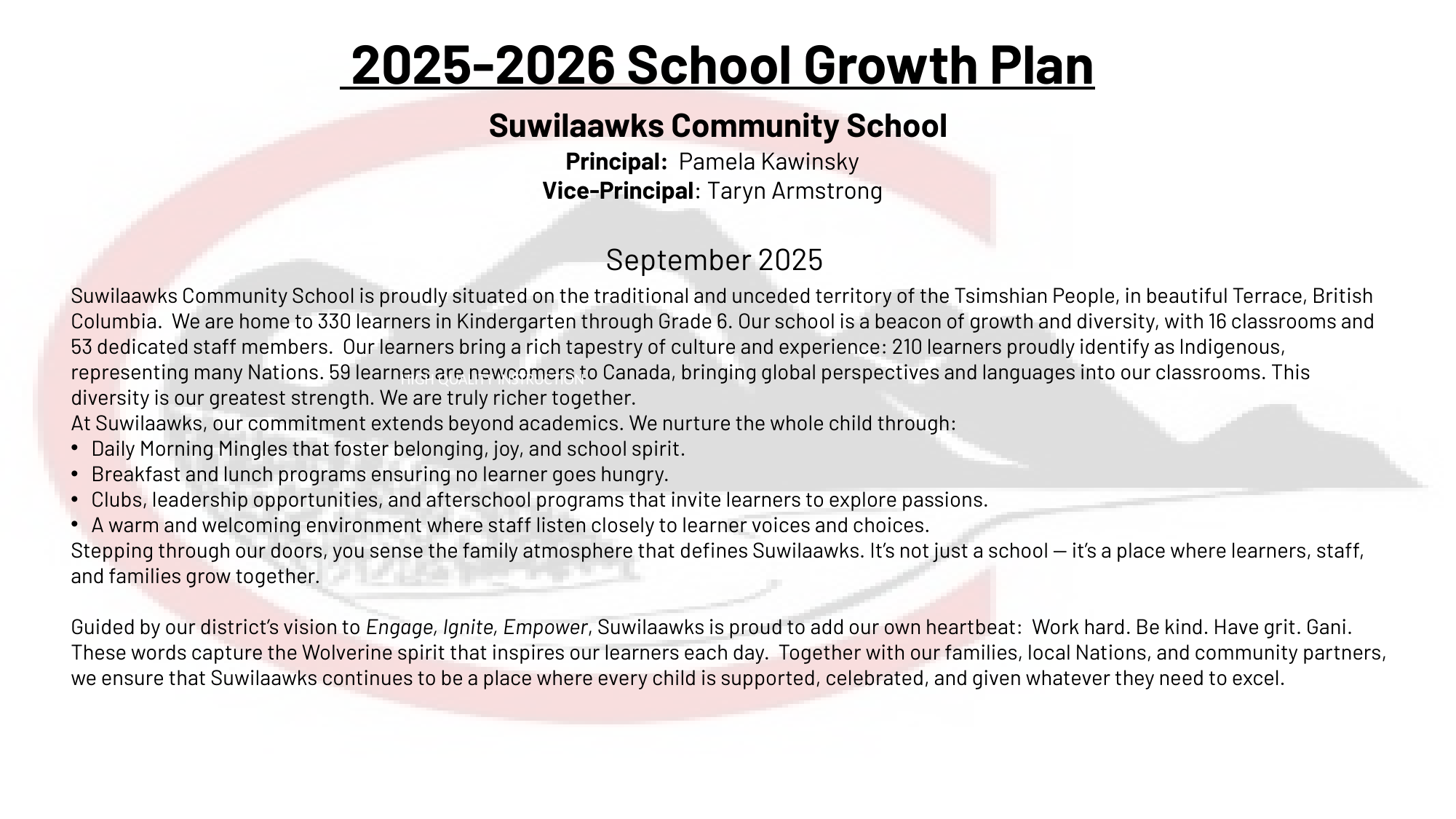

2025-2026 School Growth Plan
 Suwilaawks Community School
Principal:  Pamela Kawinsky
Vice-Principal: Taryn Armstrong

September 2025

Suwilaawks Community School is proudly situated on the traditional and unceded territory of the Tsimshian People, in beautiful Terrace, British Columbia.  We are home to 330 learners in Kindergarten through Grade 6. Our school is a beacon of growth and diversity, with 16 classrooms and 53 dedicated staff members.  Our learners bring a rich tapestry of culture and experience: 210 learners proudly identify as Indigenous, representing many Nations. 59 learners are newcomers to Canada, bringing global perspectives and languages into our classrooms. This diversity is our greatest strength. We are truly richer together.
At Suwilaawks, our commitment extends beyond academics. We nurture the whole child through:
Daily Morning Mingles that foster belonging, joy, and school spirit.
Breakfast and lunch programs ensuring no learner goes hungry.
Clubs, leadership opportunities, and afterschool programs that invite learners to explore passions.
A warm and welcoming environment where staff listen closely to learner voices and choices.
Stepping through our doors, you sense the family atmosphere that defines Suwilaawks. It’s not just a school — it’s a place where learners, staff, and families grow together.

Guided by our district’s vision to Engage, Ignite, Empower, Suwilaawks is proud to add our own heartbeat:  Work hard. Be kind. Have grit. Gani.  These words capture the Wolverine spirit that inspires our learners each day.  Together with our families, local Nations, and community partners, we ensure that Suwilaawks continues to be a place where every child is supported, celebrated, and given whatever they need to excel.

HIGH QUALITY INSTRUCTION